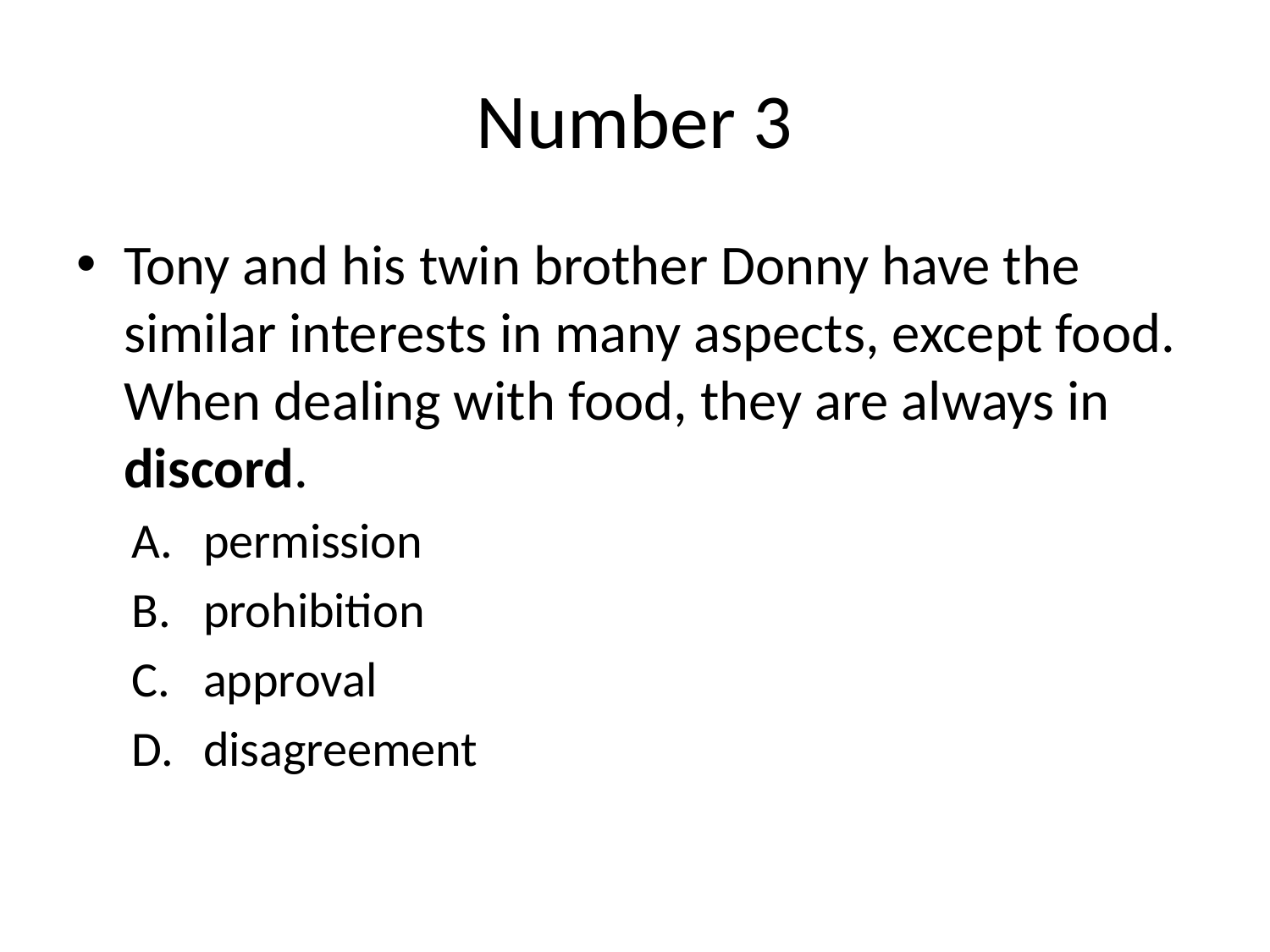

# Number 3
Tony and his twin brother Donny have the similar interests in many aspects, except food. When dealing with food, they are always in discord.
permission
prohibition
approval
disagreement